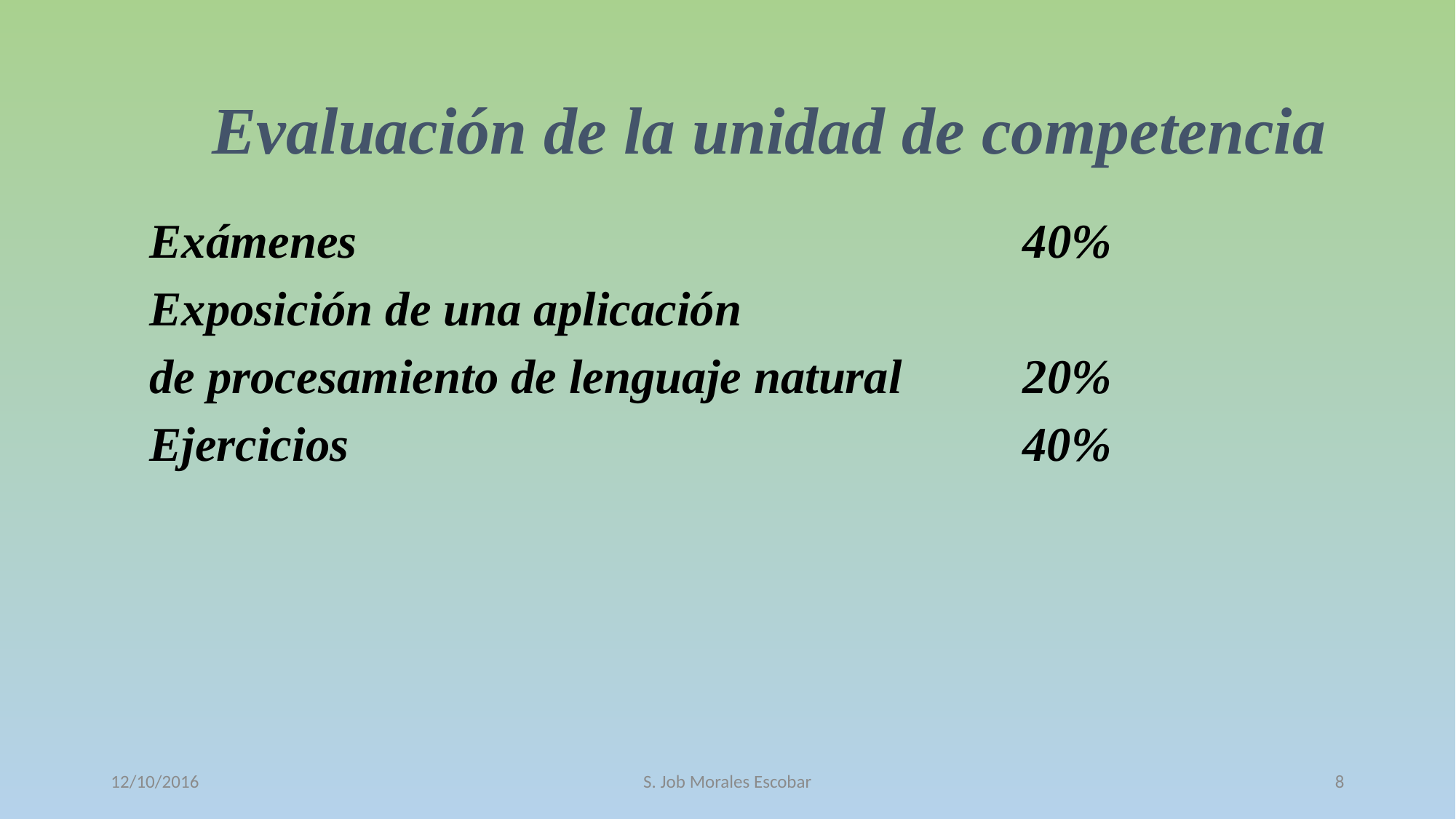

# Evaluación de la unidad de competencia
Exámenes                          	  		         40%
Exposición de una aplicación
de procesamiento de lenguaje natural	         20%
Ejercicios                                 			40%
12/10/2016
S. Job Morales Escobar
8